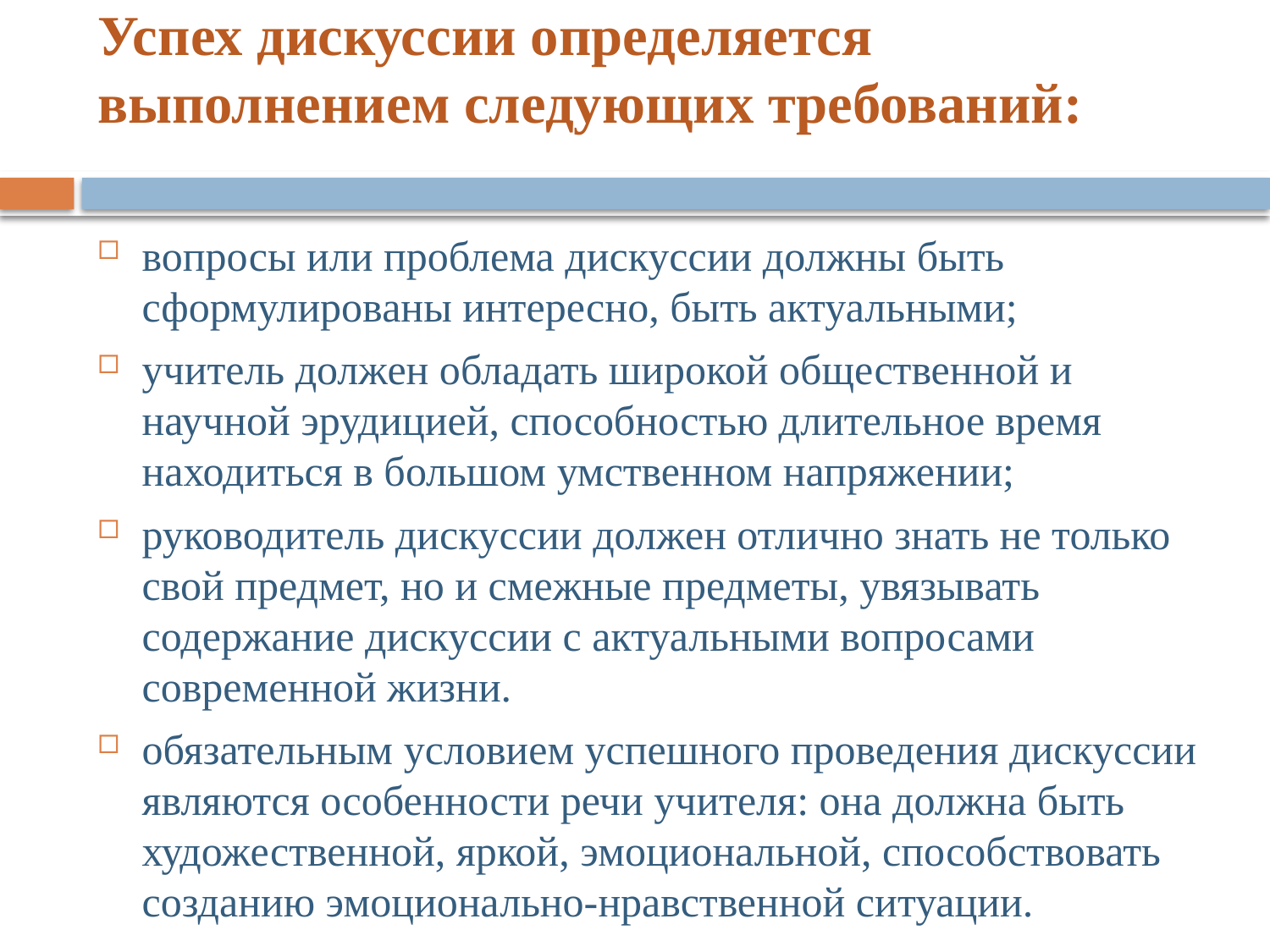

# Успех дискуссии определяется выполнением следующих требований:
вопросы или проблема дискуссии должны быть сформулированы интересно, быть актуальными;
учитель должен обладать широкой общественной и научной эрудицией, способностью длительное время находиться в большом умственном напряжении;
руководитель дискуссии должен отлично знать не только свой предмет, но и смежные предметы, увязывать содержание дискуссии с актуальными вопросами современной жизни.
обязательным условием успешного проведения дискуссии являются особенности речи учителя: она должна быть художественной, яркой, эмоциональной, способствовать созданию эмоционально-нравственной ситуации.